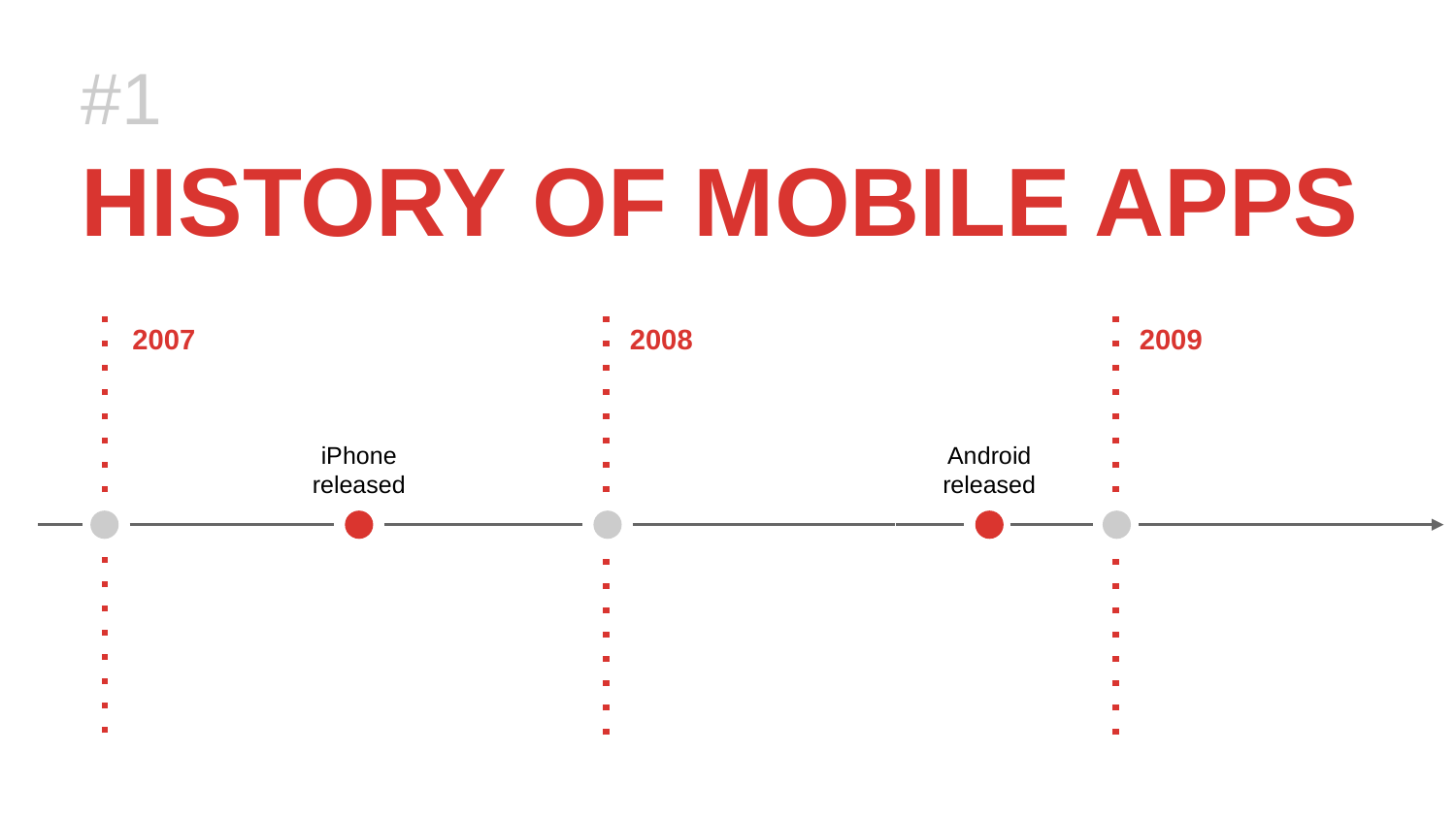

# #1
HISTORY OF MOBILE APPS

2007
2008
2009
Android
released
iPhone released